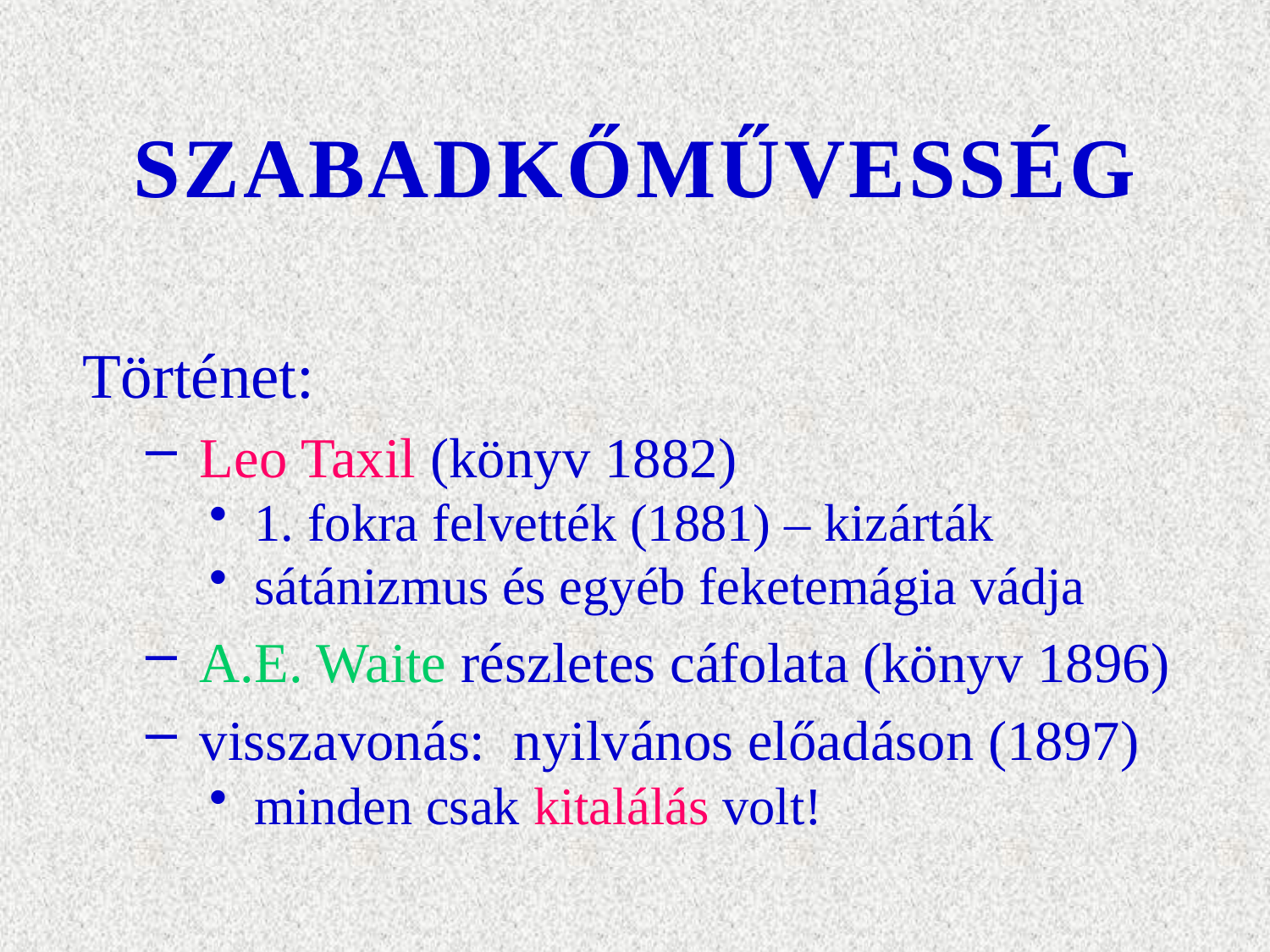

# SZABADKŐMŰVESSÉG
Történet:
 Leo Taxil (könyv 1882)
 1. fokra felvették (1881) – kizárták
 sátánizmus és egyéb feketemágia vádja
 A.E. Waite részletes cáfolata (könyv 1896)
 visszavonás:  nyilvános előadáson (1897)
 minden csak kitalálás volt!